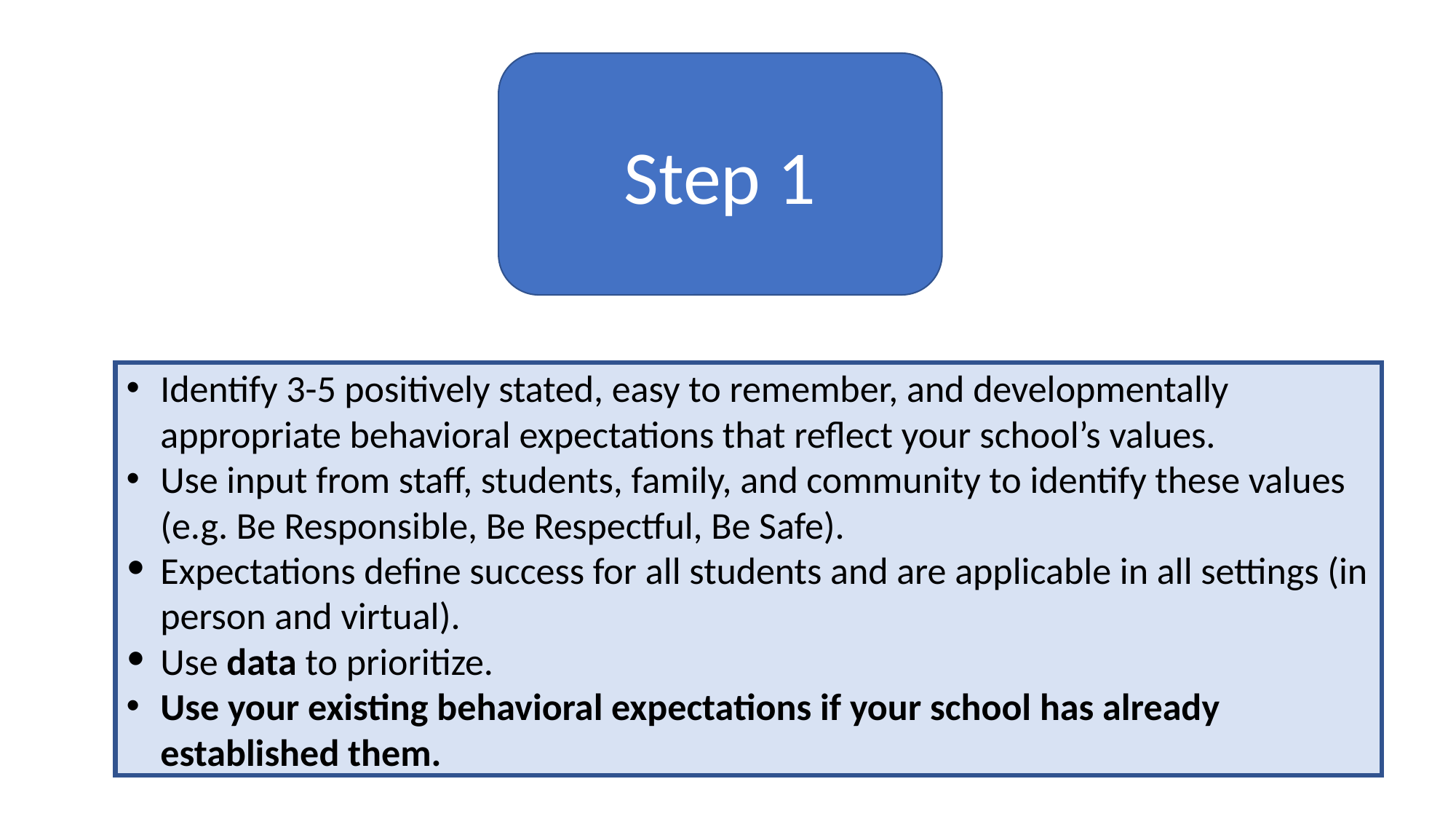

Step 1
Identify 3-5 positively stated, easy to remember, and developmentally appropriate behavioral expectations that reflect your school’s values.
Use input from staff, students, family, and community to identify these values (e.g. Be Responsible, Be Respectful, Be Safe).
Expectations define success for all students and are applicable in all settings (in person and virtual).
Use data to prioritize.
Use your existing behavioral expectations if your school has already established them.